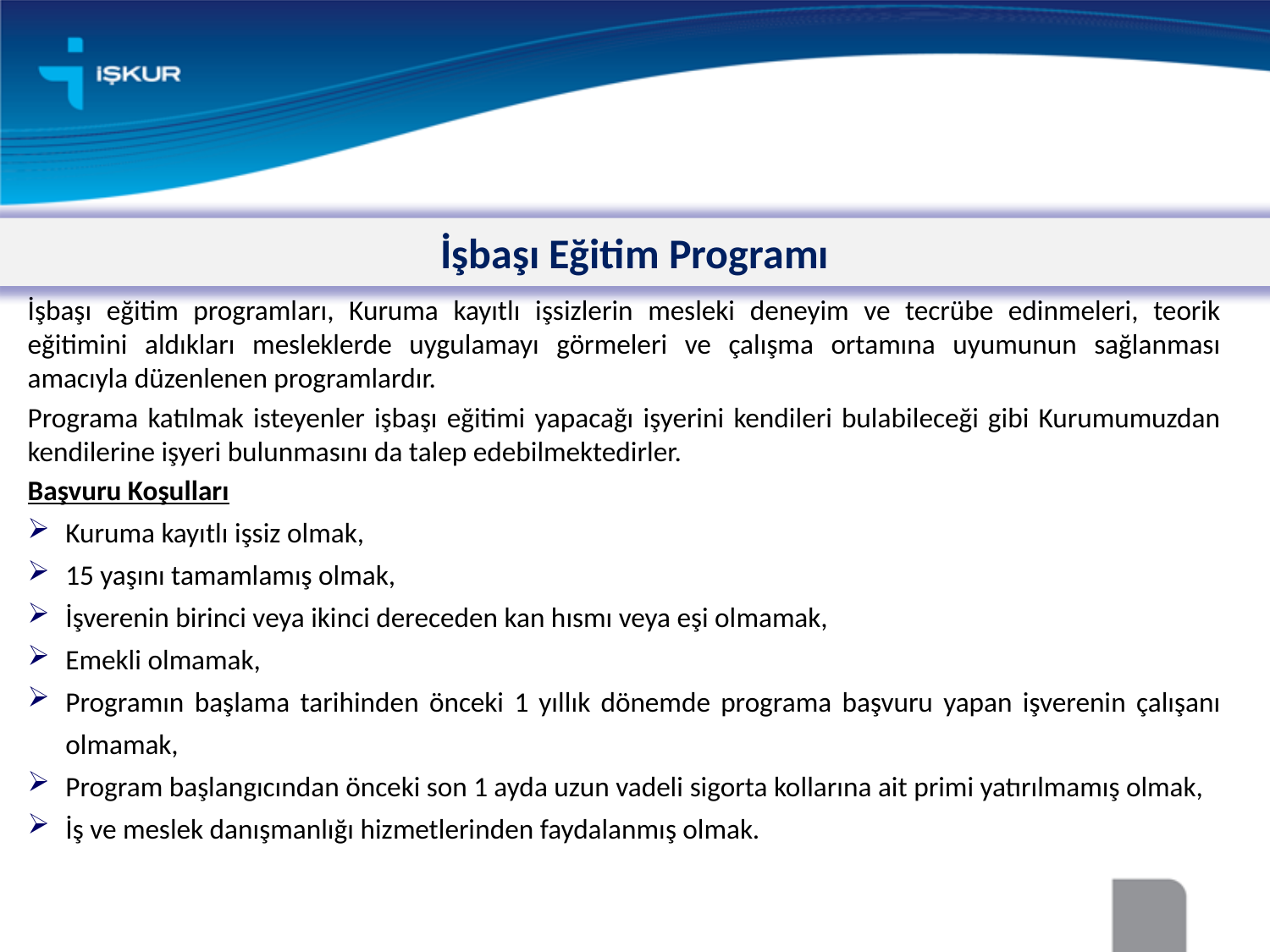

İşbaşı Eğitim Programı
İşbaşı eğitim programları, Kuruma kayıtlı işsizlerin mesleki deneyim ve tecrübe edinmeleri, teorik eğitimini aldıkları mesleklerde uygulamayı görmeleri ve çalışma ortamına uyumunun sağlanması amacıyla düzenlenen programlardır.
Programa katılmak isteyenler işbaşı eğitimi yapacağı işyerini kendileri bulabileceği gibi Kurumumuzdan kendilerine işyeri bulunmasını da talep edebilmektedirler.
Başvuru Koşulları
Kuruma kayıtlı işsiz olmak,
15 yaşını tamamlamış olmak,
İşverenin birinci veya ikinci dereceden kan hısmı veya eşi olmamak,
Emekli olmamak,
Programın başlama tarihinden önceki 1 yıllık dönemde programa başvuru yapan işverenin çalışanı olmamak,
Program başlangıcından önceki son 1 ayda uzun vadeli sigorta kollarına ait primi yatırılmamış olmak,
İş ve meslek danışmanlığı hizmetlerinden faydalanmış olmak.